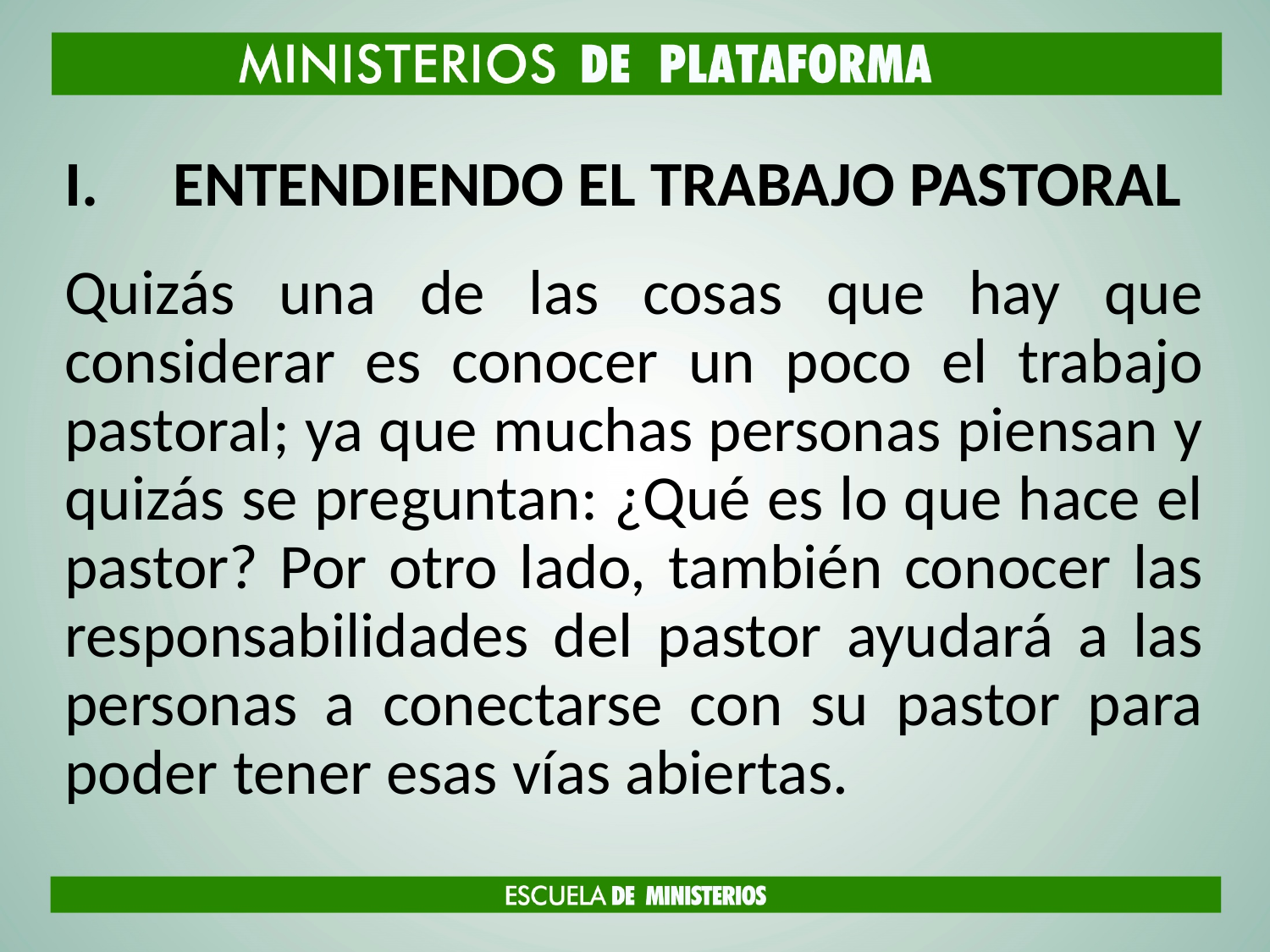

# ENTENDIENDO EL TRABAJO PASTORAL
Quizás una de las cosas que hay que considerar es conocer un poco el trabajo pastoral; ya que muchas personas piensan y quizás se preguntan: ¿Qué es lo que hace el pastor? Por otro lado, también conocer las responsabilidades del pastor ayudará a las personas a conectarse con su pastor para poder tener esas vías abiertas.